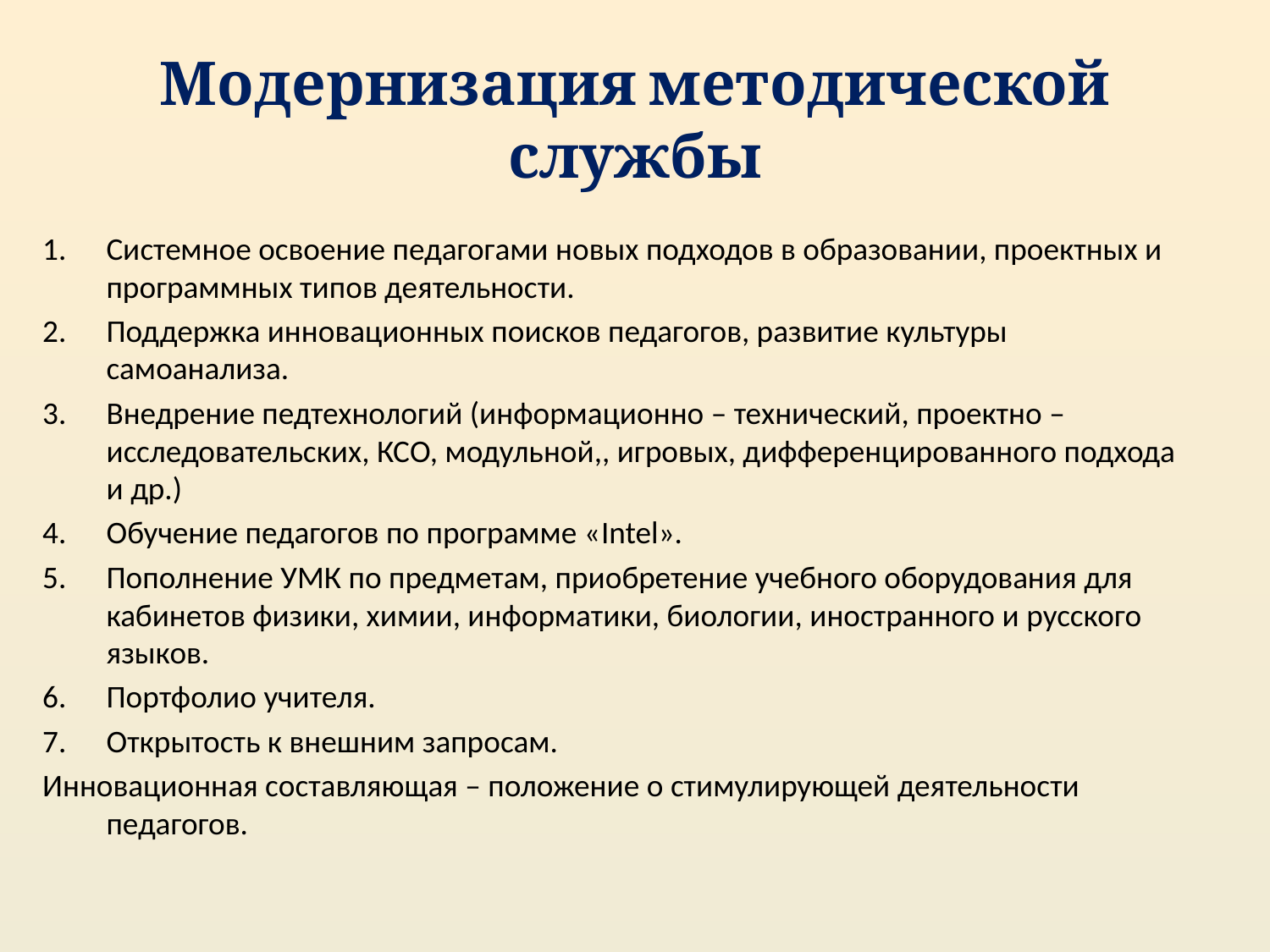

# Модернизация методической службы
Системное освоение педагогами новых подходов в образовании, проектных и программных типов деятельности.
Поддержка инновационных поисков педагогов, развитие культуры самоанализа.
Внедрение педтехнологий (информационно – технический, проектно – исследовательских, КСО, модульной,, игровых, дифференцированного подхода и др.)
Обучение педагогов по программе «Intel».
Пополнение УМК по предметам, приобретение учебного оборудования для кабинетов физики, химии, информатики, биологии, иностранного и русского языков.
Портфолио учителя.
Открытость к внешним запросам.
Инновационная составляющая – положение о стимулирующей деятельности педагогов.